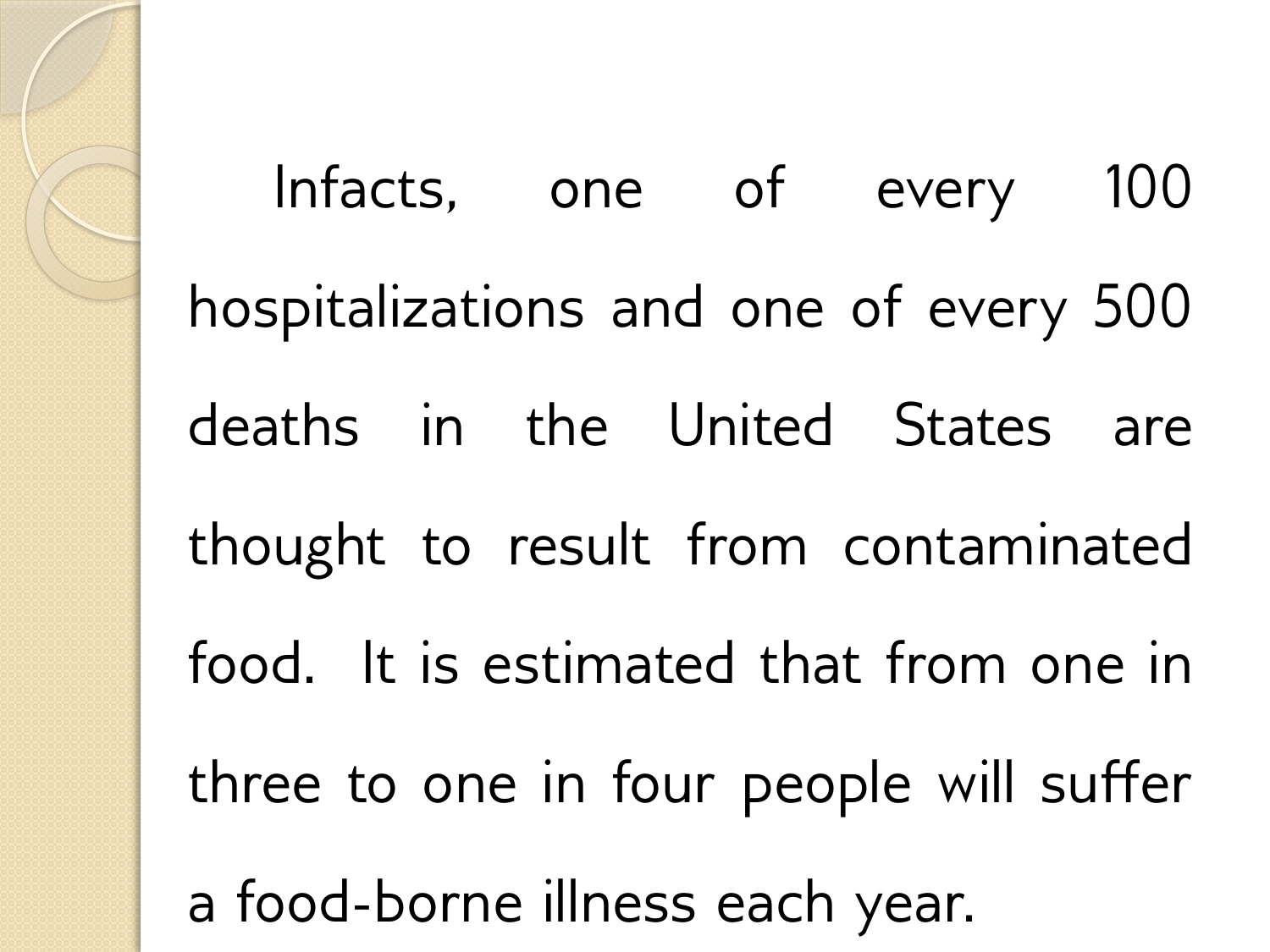

Infacts, one of every 100 hospitalizations and one of every 500 deaths in the United States are thought to result from contaminated food.  It is estimated that from one in three to one in four people will suffer a food-borne illness each year.